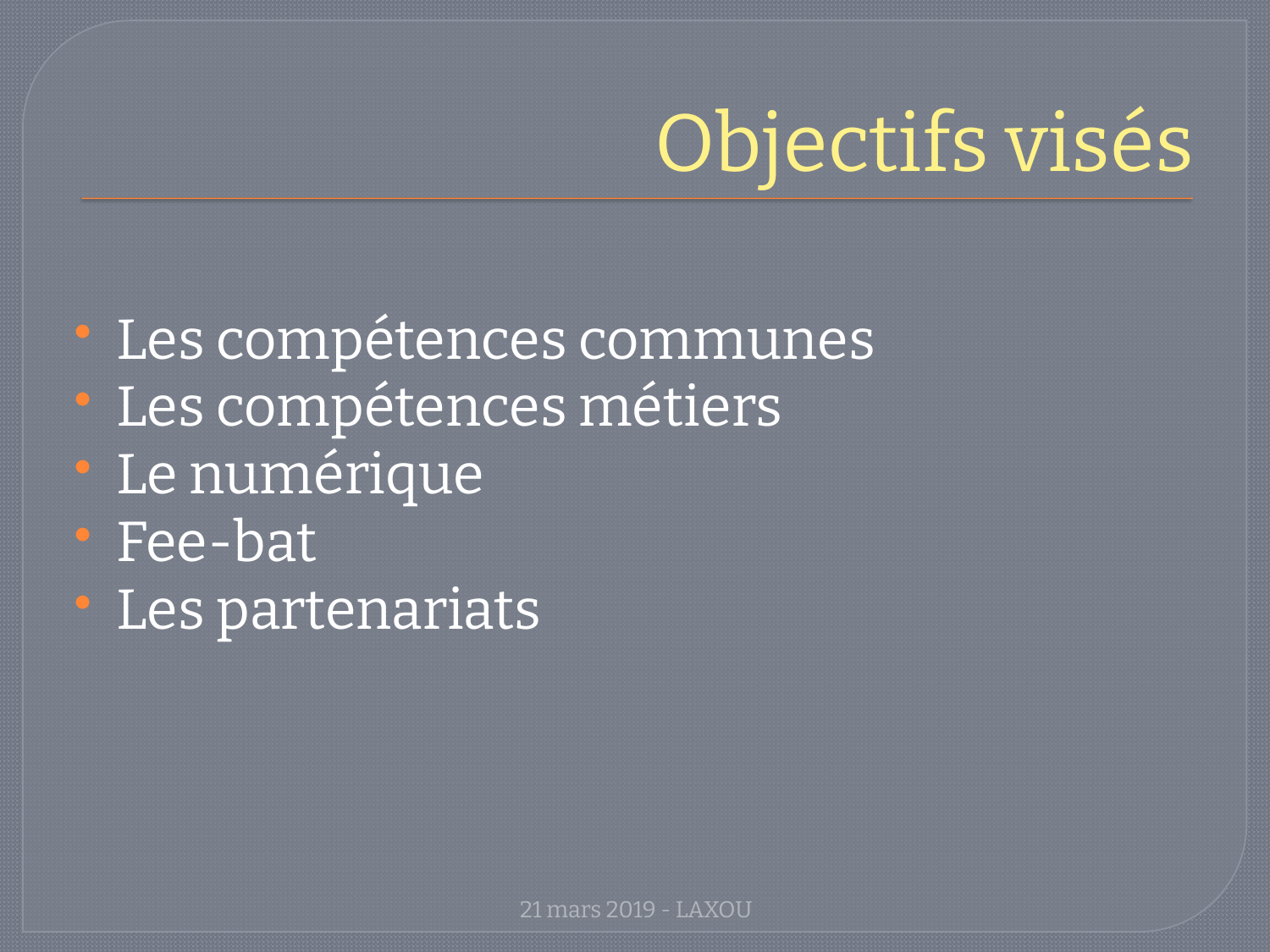

# Objectifs visés

Les compétences communes
Les compétences métiers
Le numérique
Fee-bat
Les partenariats
21 mars 2019 - LAXOU